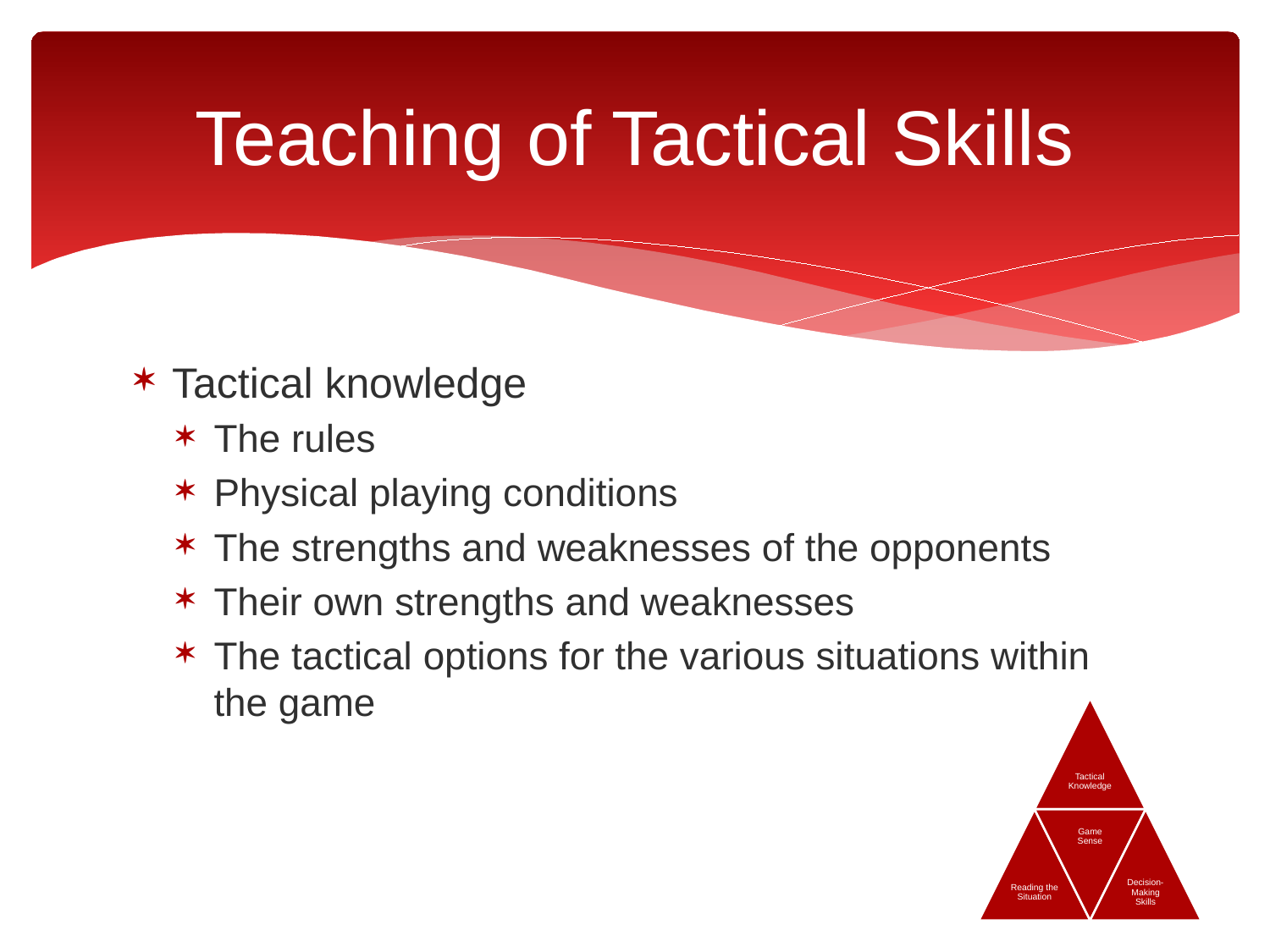

# Teaching of Tactical Skills
Tactical knowledge
The rules
Physical playing conditions
The strengths and weaknesses of the opponents
Their own strengths and weaknesses
The tactical options for the various situations within the game
Tactical Knowledge
Reading the Situation
Game Sense
Decision- Making Skills